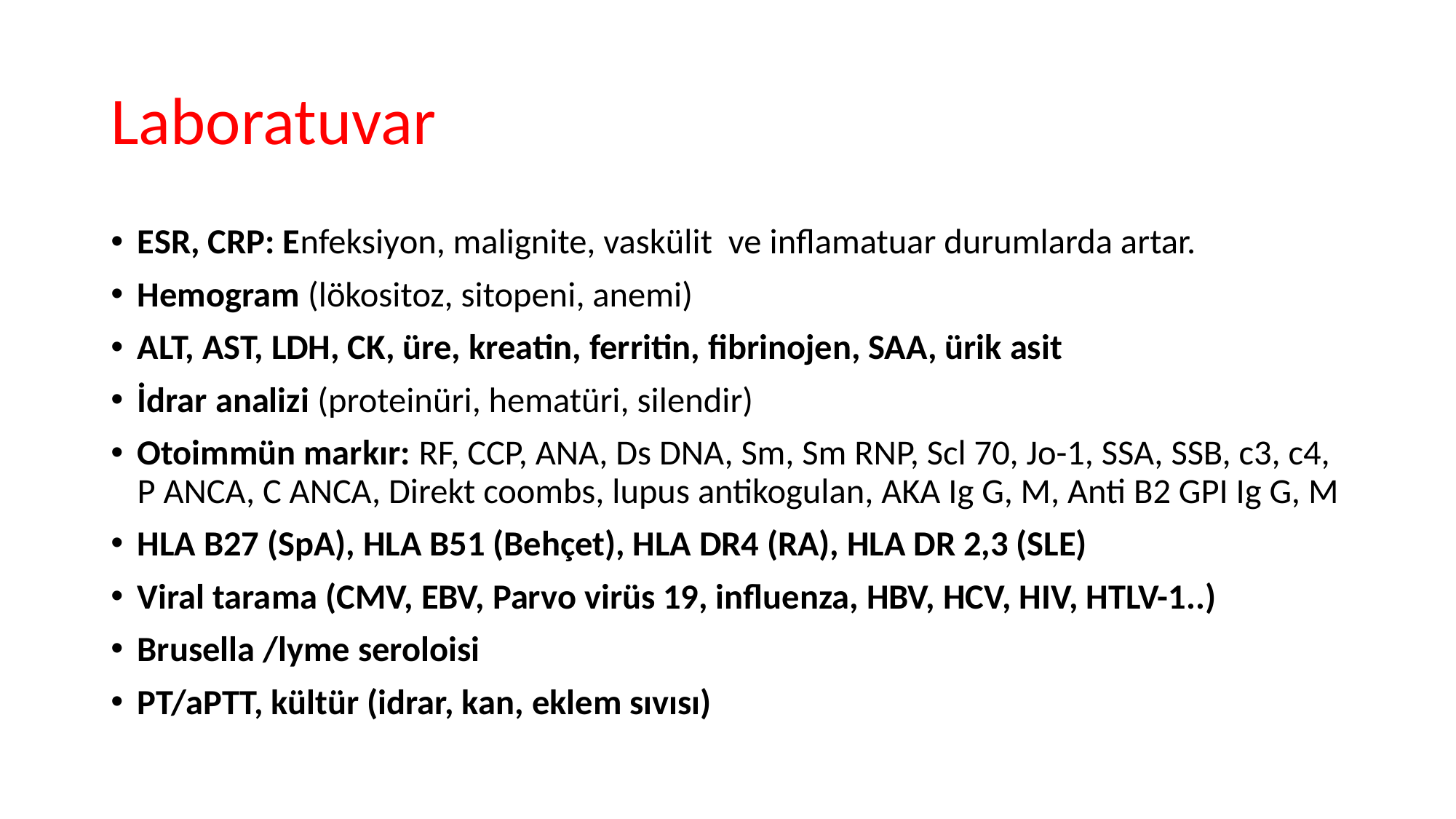

# Laboratuvar
ESR, CRP: Enfeksiyon, malignite, vaskülit  ve inflamatuar durumlarda artar.
Hemogram (lökositoz, sitopeni, anemi)
ALT, AST, LDH, CK, üre, kreatin, ferritin, fibrinojen, SAA, ürik asit
İdrar analizi (proteinüri, hematüri, silendir)
Otoimmün markır: RF, CCP, ANA, Ds DNA, Sm, Sm RNP, Scl 70, Jo-1, SSA, SSB, c3, c4, P ANCA, C ANCA, Direkt coombs, lupus antikogulan, AKA Ig G, M, Anti B2 GPI Ig G, M
HLA B27 (SpA), HLA B51 (Behçet), HLA DR4 (RA), HLA DR 2,3 (SLE)
Viral tarama (CMV, EBV, Parvo virüs 19, influenza, HBV, HCV, HIV, HTLV-1..)
Brusella /lyme seroloisi
PT/aPTT, kültür (idrar, kan, eklem sıvısı)